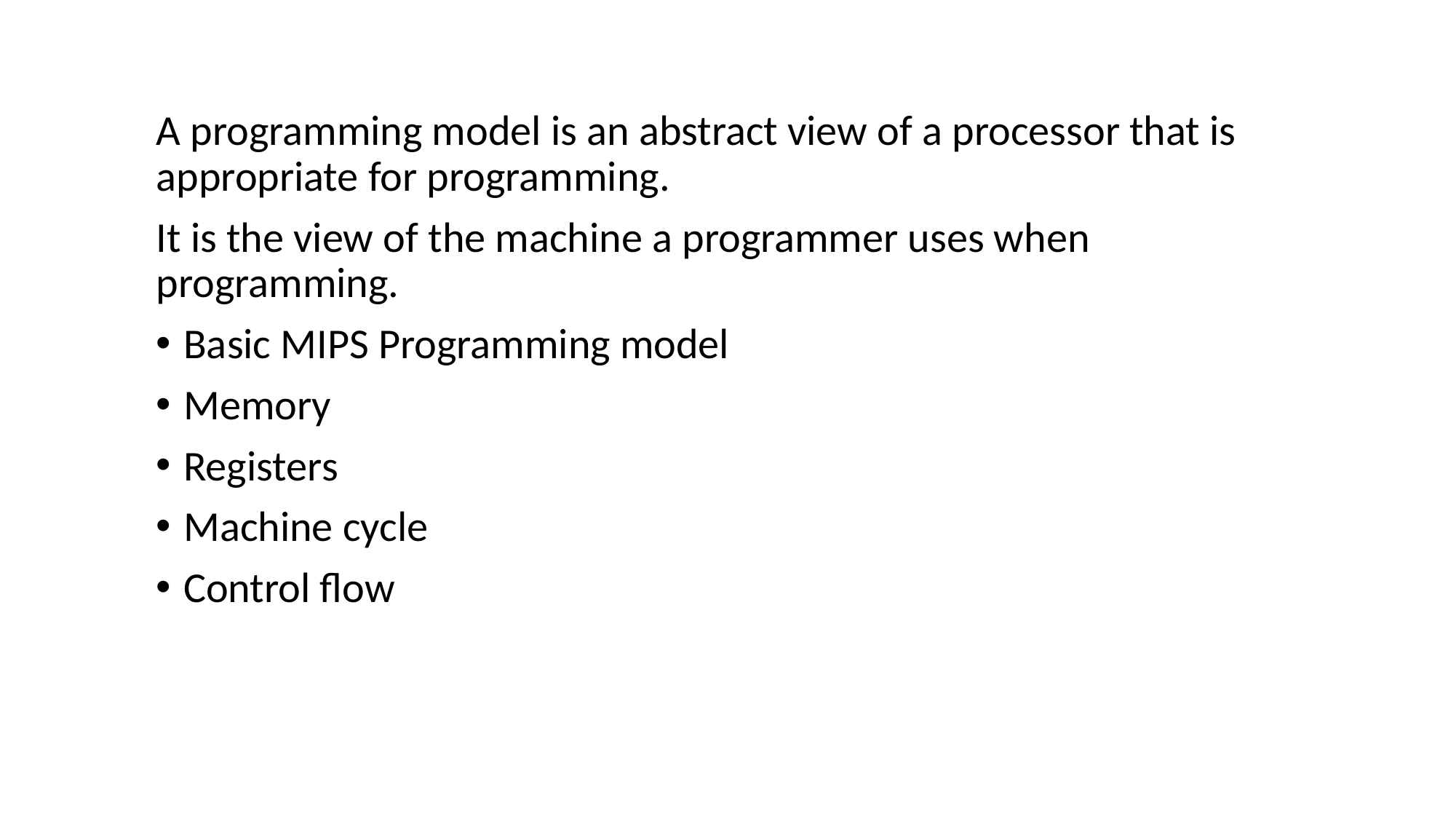

A programming model is an abstract view of a processor that is appropriate for programming.
It is the view of the machine a programmer uses when programming.
Basic MIPS Programming model
Memory
Registers
Machine cycle
Control flow